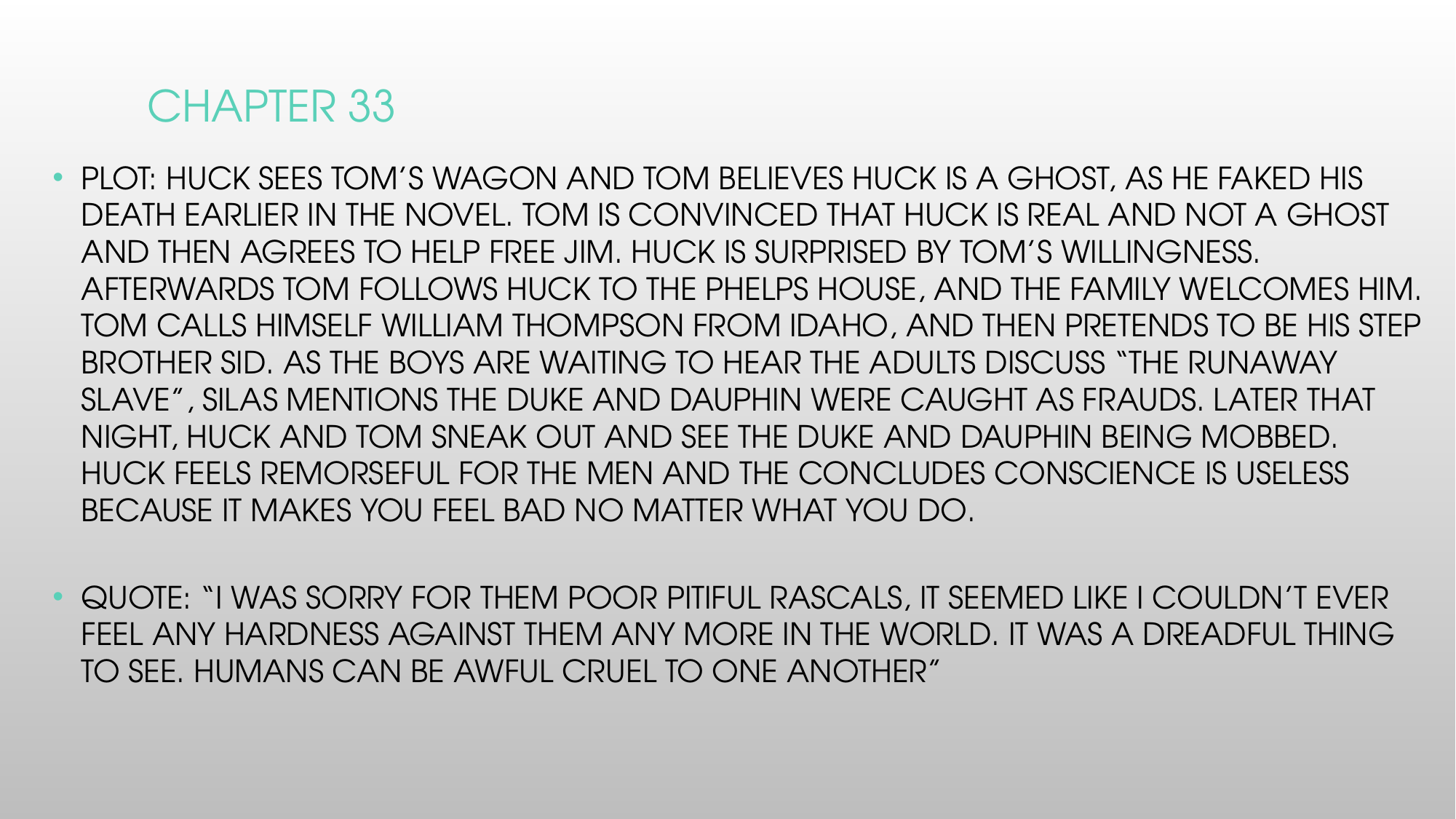

# Chapter 33
Plot: Huck sees Tom’s wagon and Tom believes Huck is a ghost, as he faked his death earlier in the novel. Tom is convinced that Huck is real and not a ghost and then agrees to help free Jim. Huck is surprised by Tom’s willingness. Afterwards Tom follows Huck to the Phelps house, and the family welcomes him. Tom calls himself William Thompson from Idaho, and then pretends to be his step brother Sid. As the boys are waiting to hear the adults discuss “the runaway slave”, Silas mentions the duke and dauphin were caught as frauds. Later that night, Huck and Tom sneak out and see the duke and dauphin being mobbed. Huck feels remorseful for the men and the concludes conscience is useless because it makes you feel bad no matter what you do.
Quote: “I was sorry for them poor pitiful rascals, it seemed like I couldn’t ever feel any hardness against them any more in the world. It was a dreadful thing to see. Humans can be awful cruel to one another”